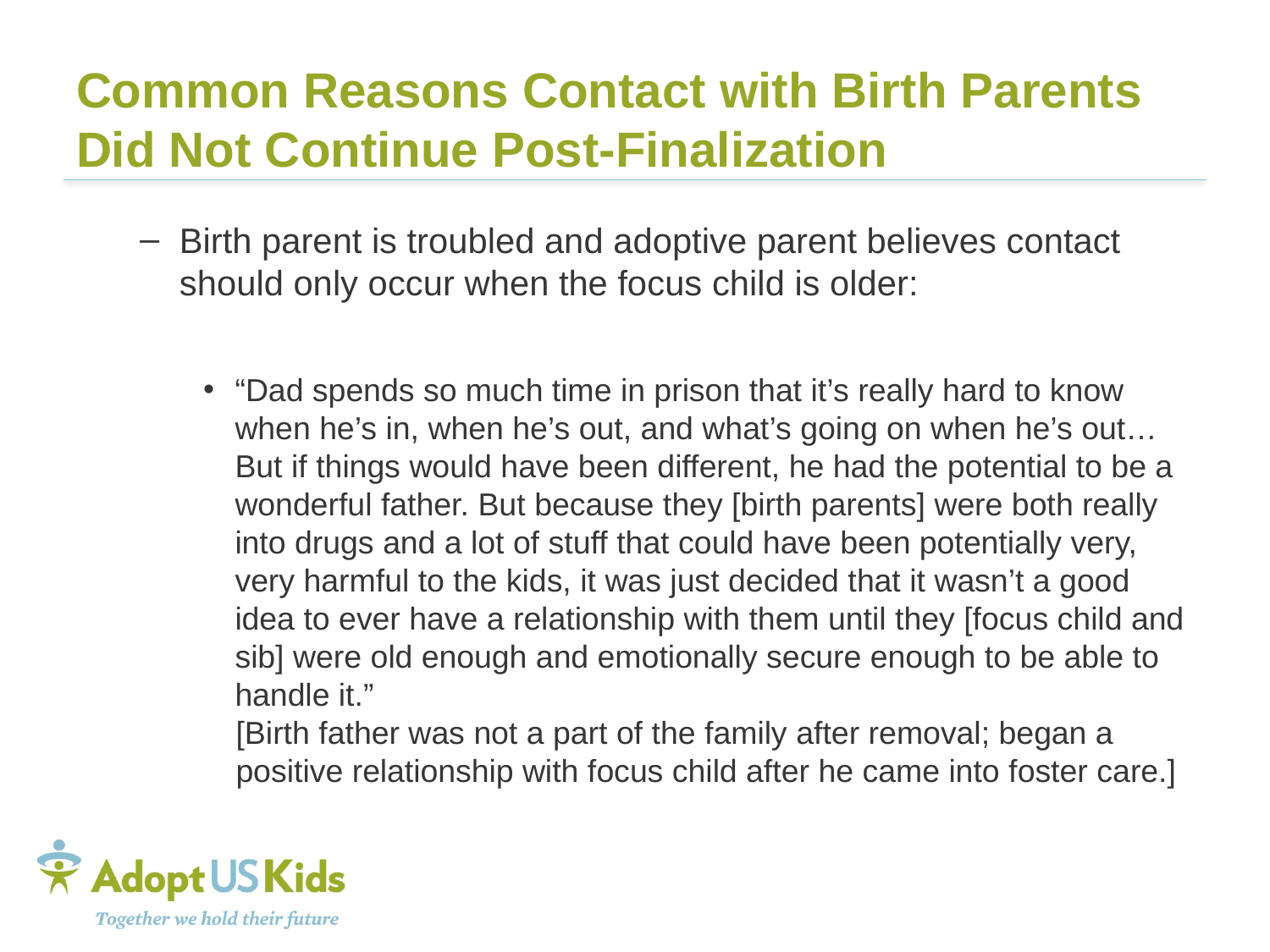

# Common Reasons Contact with Birth Parents Did Not Continue Post-Finalization
Birth parent is troubled and adoptive parent believes contact should only occur when the focus child is older:

“Dad spends so much time in prison that it’s really hard to know when he’s in, when he’s out, and what’s going on when he’s out…But if things would have been different, he had the potential to be a wonderful father. But because they [birth parents] were both really into drugs and a lot of stuff that could have been potentially very, very harmful to the kids, it was just decided that it wasn’t a good idea to ever have a relationship with them until they [focus child and sib] were old enough and emotionally secure enough to be able to handle it.”
[Birth father was not a part of the family after removal; began a positive relationship with focus child after he came into foster care.]